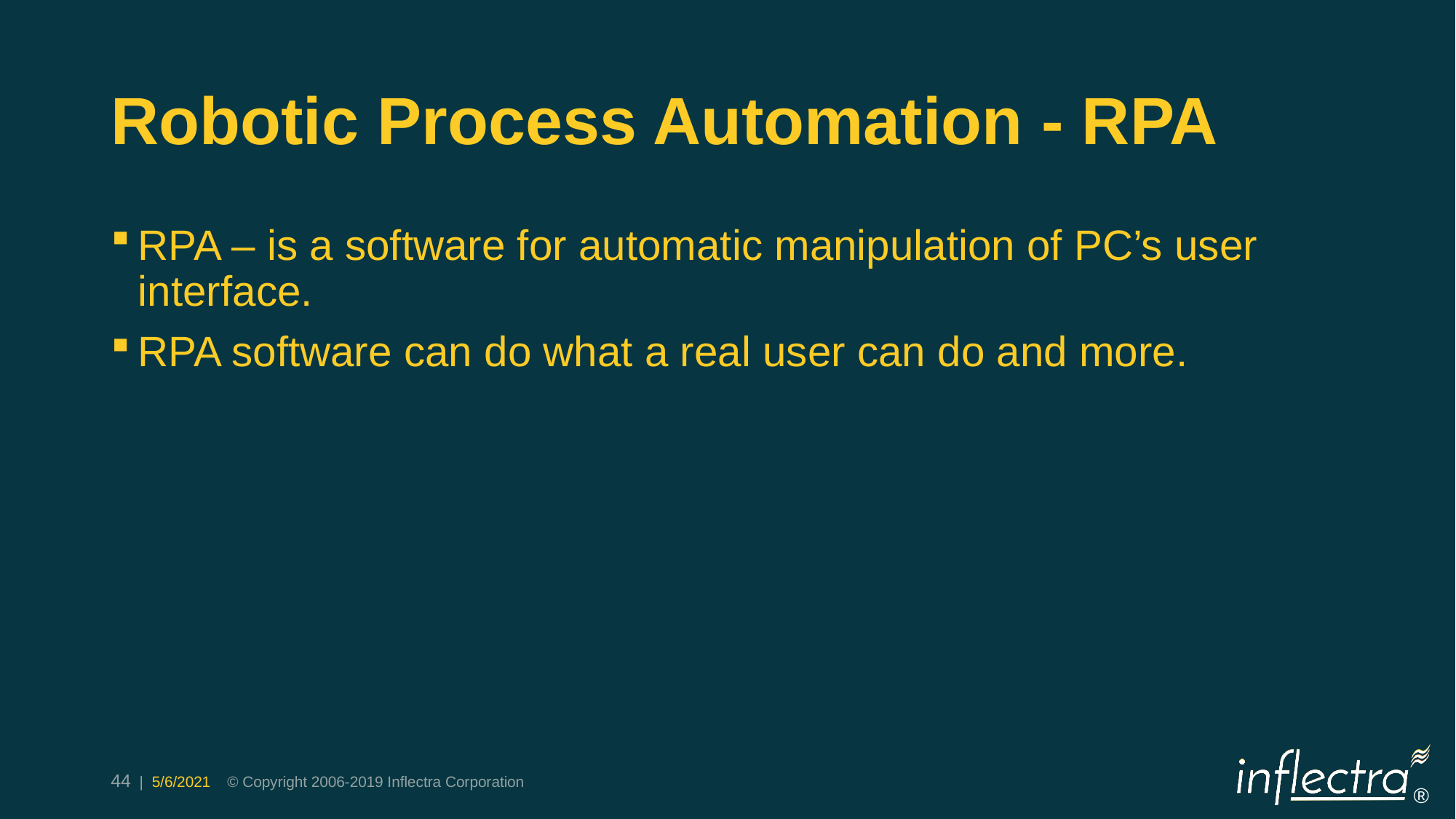

# Robotic Process Automation - RPA
RPA – is a software for automatic manipulation of PC’s user interface.
RPA software can do what a real user can do and more.